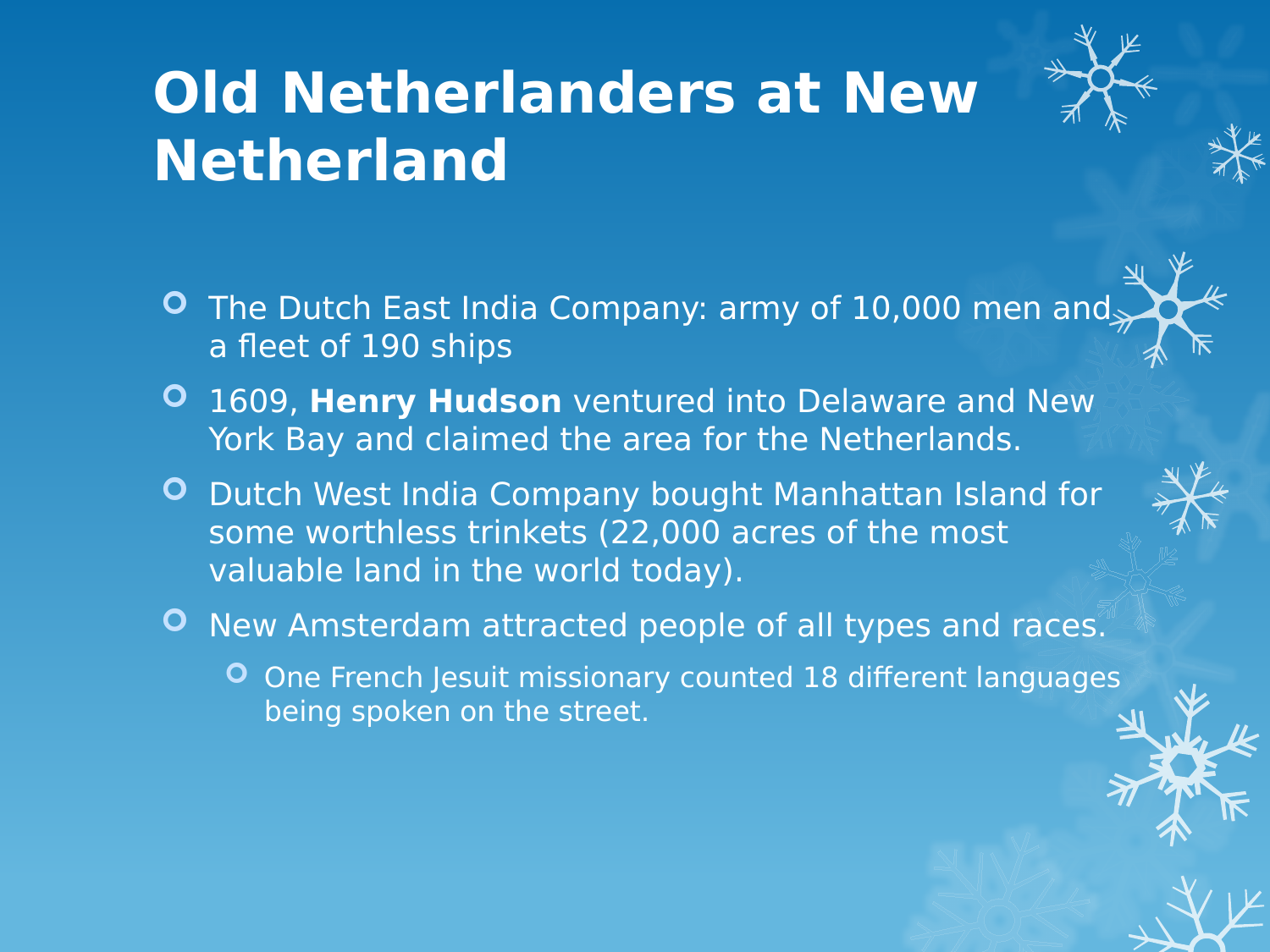

# Old Netherlanders at New Netherland
The Dutch East India Company: army of 10,000 men and a fleet of 190 ships
1609, Henry Hudson ventured into Delaware and New York Bay and claimed the area for the Netherlands.
Dutch West India Company bought Manhattan Island for some worthless trinkets (22,000 acres of the most valuable land in the world today).
New Amsterdam attracted people of all types and races.
One French Jesuit missionary counted 18 different languages being spoken on the street.